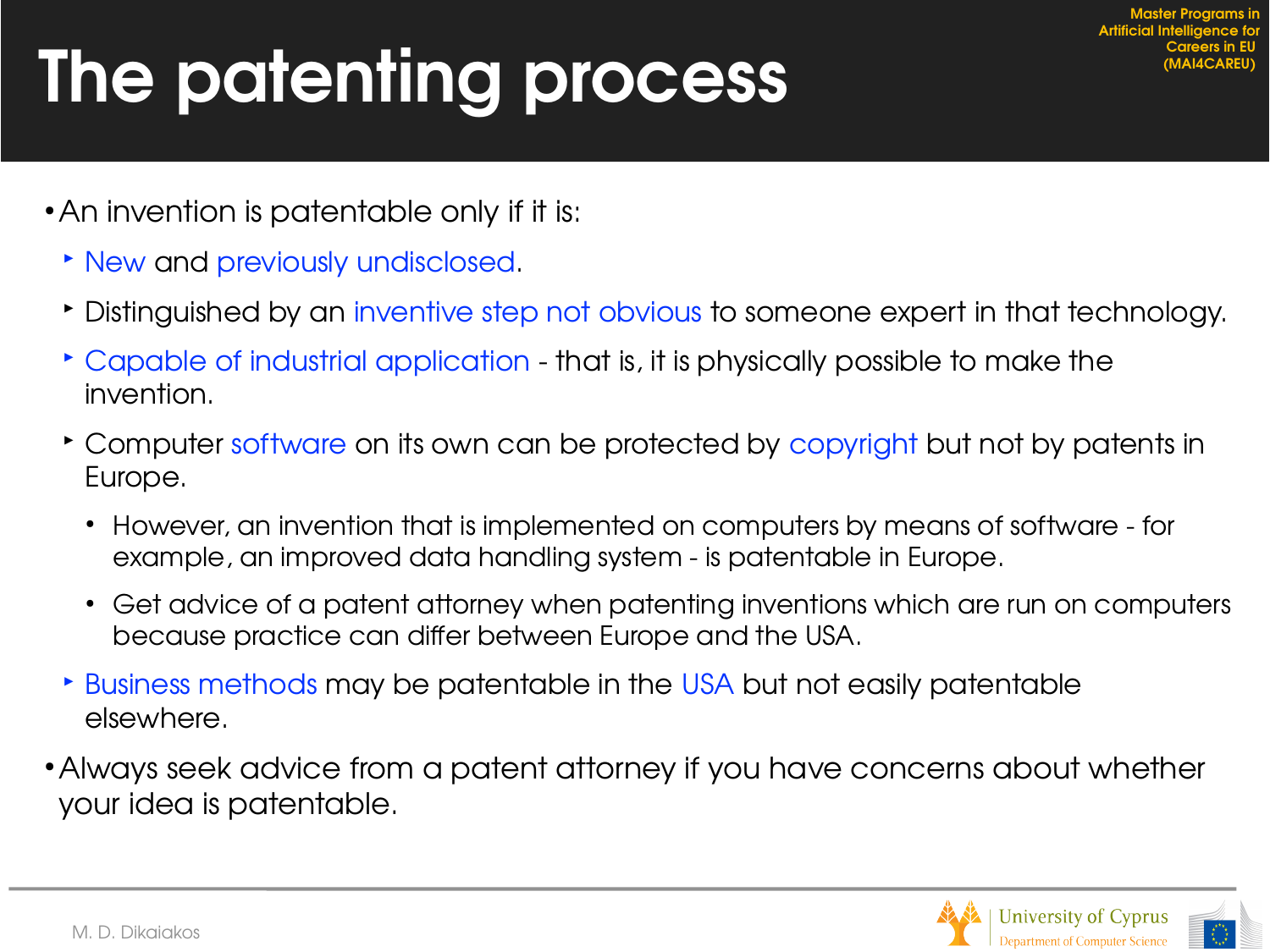

# The patenting process
An invention is patentable only if it is:
New and previously undisclosed.
Distinguished by an inventive step not obvious to someone expert in that technology.
Capable of industrial application - that is, it is physically possible to make the invention.
Computer software on its own can be protected by copyright but not by patents in Europe.
However, an invention that is implemented on computers by means of software - for example, an improved data handling system - is patentable in Europe.
Get advice of a patent attorney when patenting inventions which are run on computers because practice can differ between Europe and the USA.
Business methods may be patentable in the USA but not easily patentable elsewhere.
Always seek advice from a patent attorney if you have concerns about whether your idea is patentable.
315